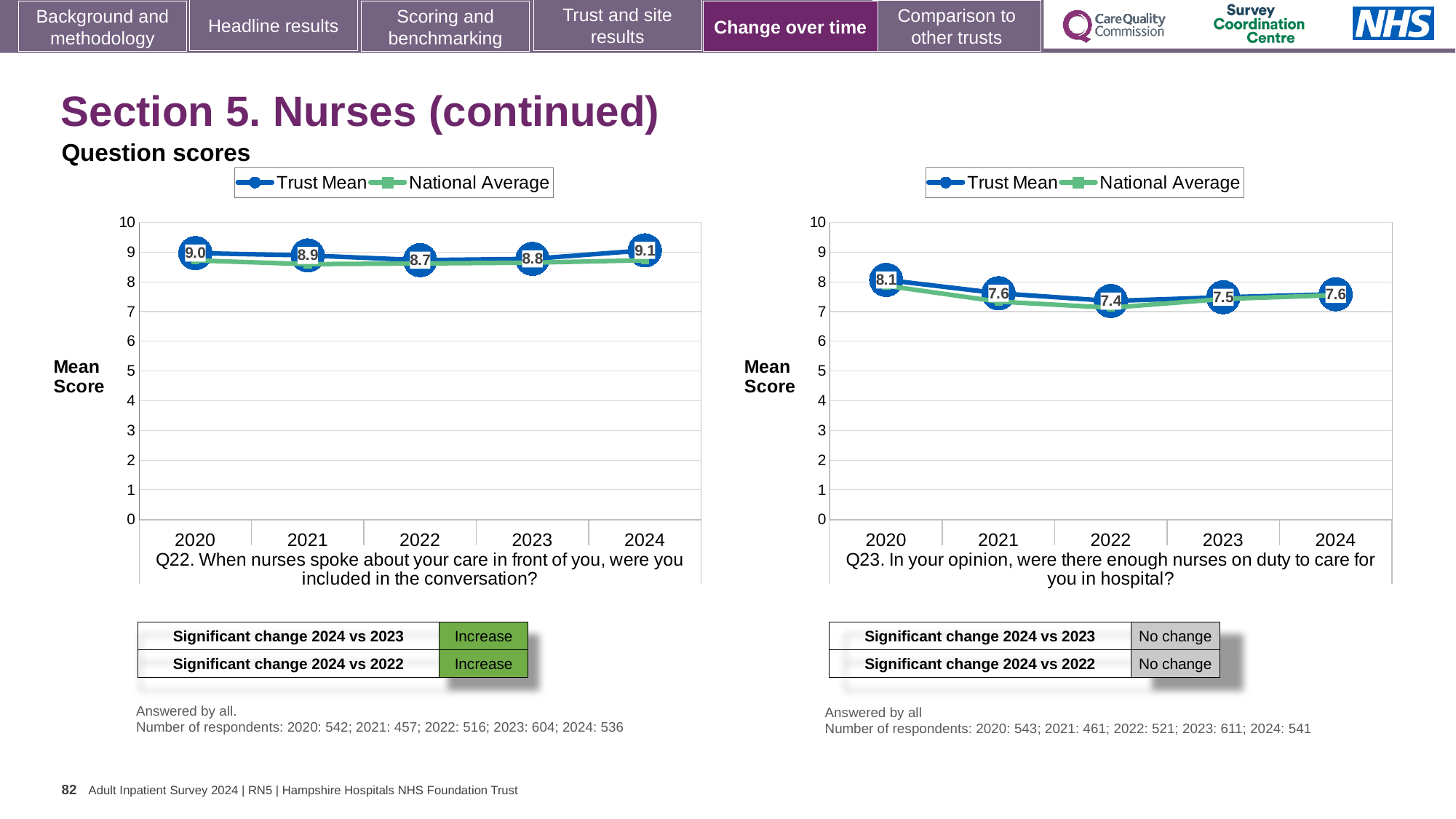

# Section 5. Nurses (continued)
Question scores

### Chart

| Category | Trust Mean | National Average |
|---|---|---|
| 2020 | 8.968839107624145 | 8.7236833998789 |
| 2021 | 8.890740042851665 | 8.597849585287333 |
| 2022 | 8.732192278863144 | 8.620818019232726 |
| 2023 | 8.77510289215579 | 8.647785295224693 |
| 2024 | 9.06196108794062 | 8.72793031996795 |

### Chart

| Category | Trust Mean | National Average |
|---|---|---|
| 2020 | 8.065949403846442 | 7.872189679197843 |
| 2021 | 7.618254581856285 | 7.337001090444097 |
| 2022 | 7.357499388873781 | 7.131068972405187 |
| 2023 | 7.483916386614367 | 7.426002125424722 |
| 2024 | 7.583827890230428 | 7.554067821635136 |
| Significant change 2024 vs 2023 | Increase |
| --- | --- |
| Significant change 2024 vs 2022 | Increase |
| Significant change 2024 vs 2023 | No change |
| --- | --- |
| Significant change 2024 vs 2022 | No change |
Answered by all.
Number of respondents: 2020: 542; 2021: 457; 2022: 516; 2023: 604; 2024: 536

Answered by all
Number of respondents: 2020: 543; 2021: 461; 2022: 521; 2023: 611; 2024: 541

82